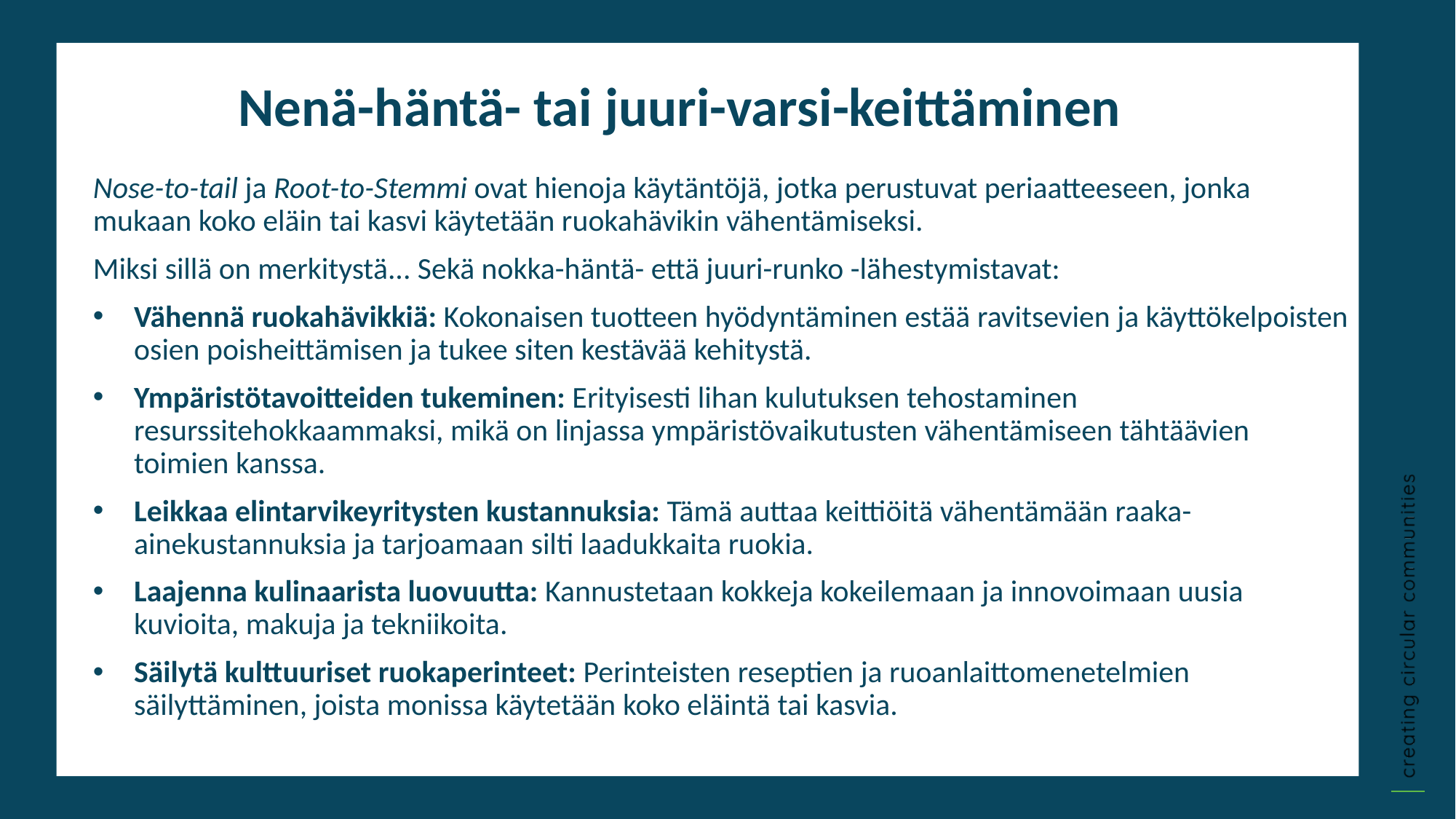

Nenä-häntä- tai juuri-varsi-keittäminen
Nose-to-tail ja Root-to-Stemmi ovat hienoja käytäntöjä, jotka perustuvat periaatteeseen, jonka mukaan koko eläin tai kasvi käytetään ruokahävikin vähentämiseksi.
Miksi sillä on merkitystä... Sekä nokka-häntä- että juuri-runko -lähestymistavat:
Vähennä ruokahävikkiä: Kokonaisen tuotteen hyödyntäminen estää ravitsevien ja käyttökelpoisten osien poisheittämisen ja tukee siten kestävää kehitystä.
Ympäristötavoitteiden tukeminen: Erityisesti lihan kulutuksen tehostaminen resurssitehokkaammaksi, mikä on linjassa ympäristövaikutusten vähentämiseen tähtäävien toimien kanssa.
Leikkaa elintarvikeyritysten kustannuksia: Tämä auttaa keittiöitä vähentämään raaka-ainekustannuksia ja tarjoamaan silti laadukkaita ruokia.
Laajenna kulinaarista luovuutta: Kannustetaan kokkeja kokeilemaan ja innovoimaan uusia kuvioita, makuja ja tekniikoita.
Säilytä kulttuuriset ruokaperinteet: Perinteisten reseptien ja ruoanlaittomenetelmien säilyttäminen, joista monissa käytetään koko eläintä tai kasvia.